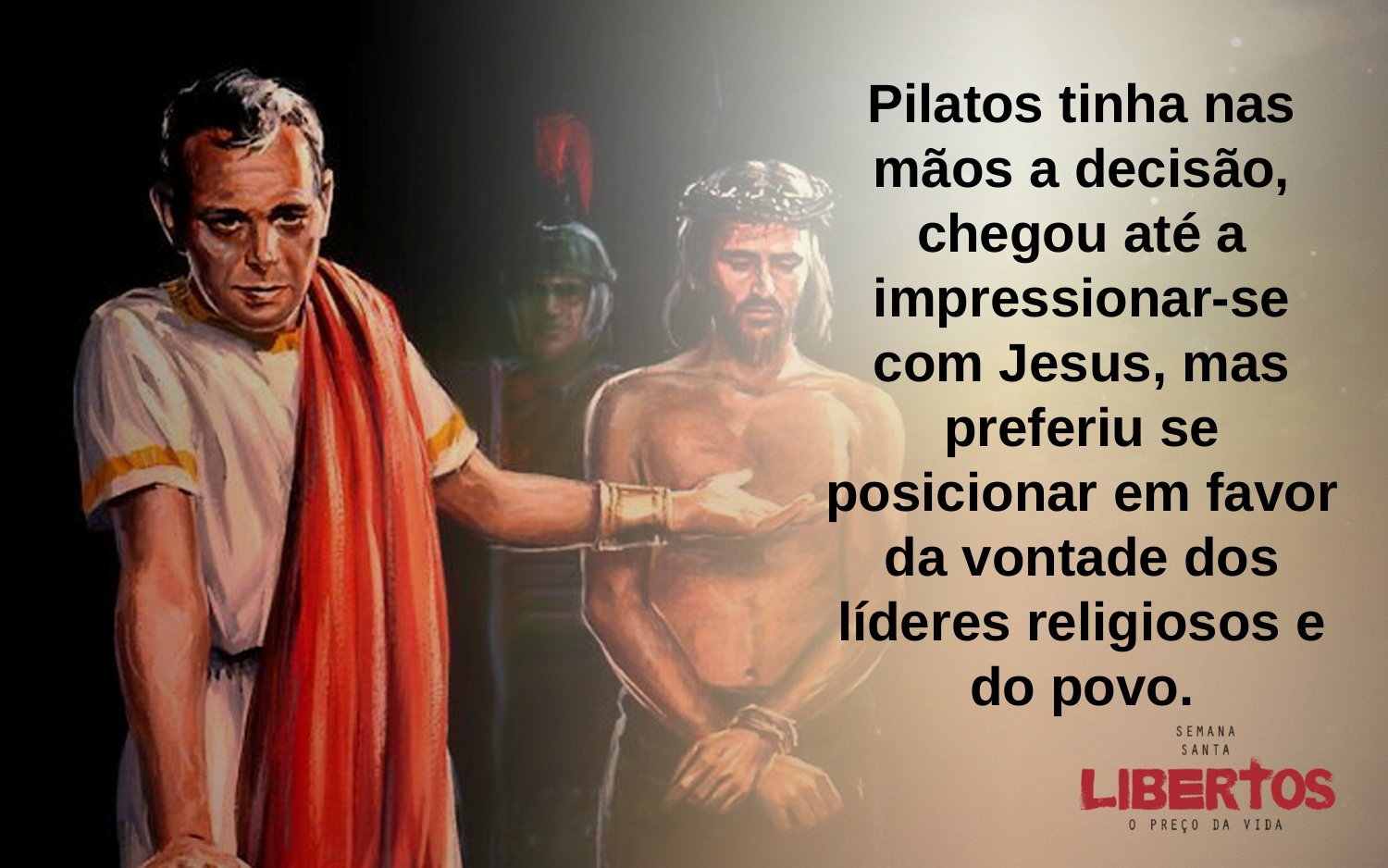

Pilatos tinha nas mãos a decisão, chegou até a impressionar-se com Jesus, mas preferiu se posicionar em favor da vontade dos líderes religiosos e do povo.